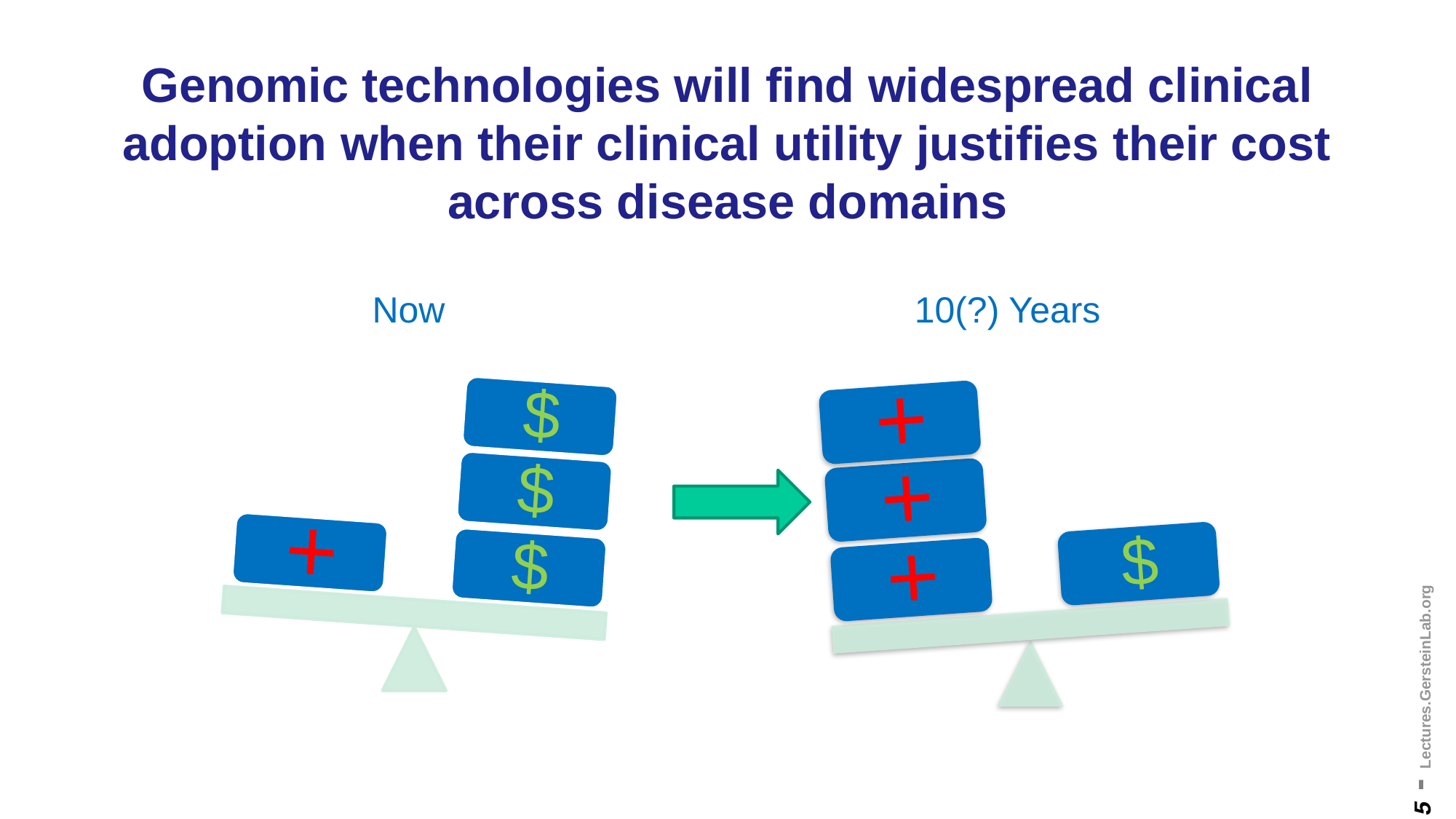

# Genomic technologies will find widespread clinical adoption when their clinical utility justifies their cost across disease domains

$
$
$
+

+
+
+
$
Now
10(?) Years